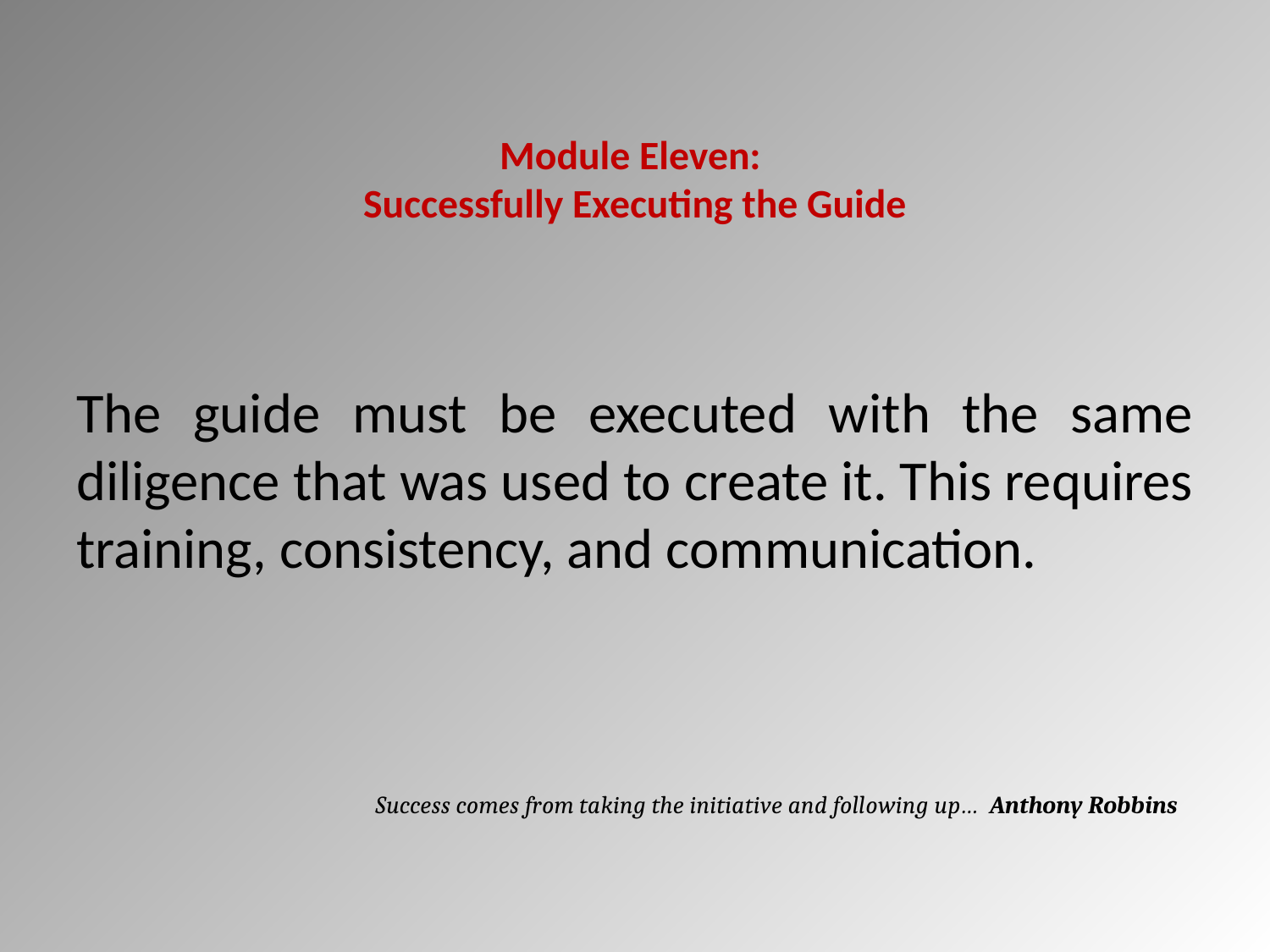

# Module Eleven: Successfully Executing the Guide
The guide must be executed with the same diligence that was used to create it. This requires training, consistency, and communication.
Success comes from taking the initiative and following up…  Anthony Robbins